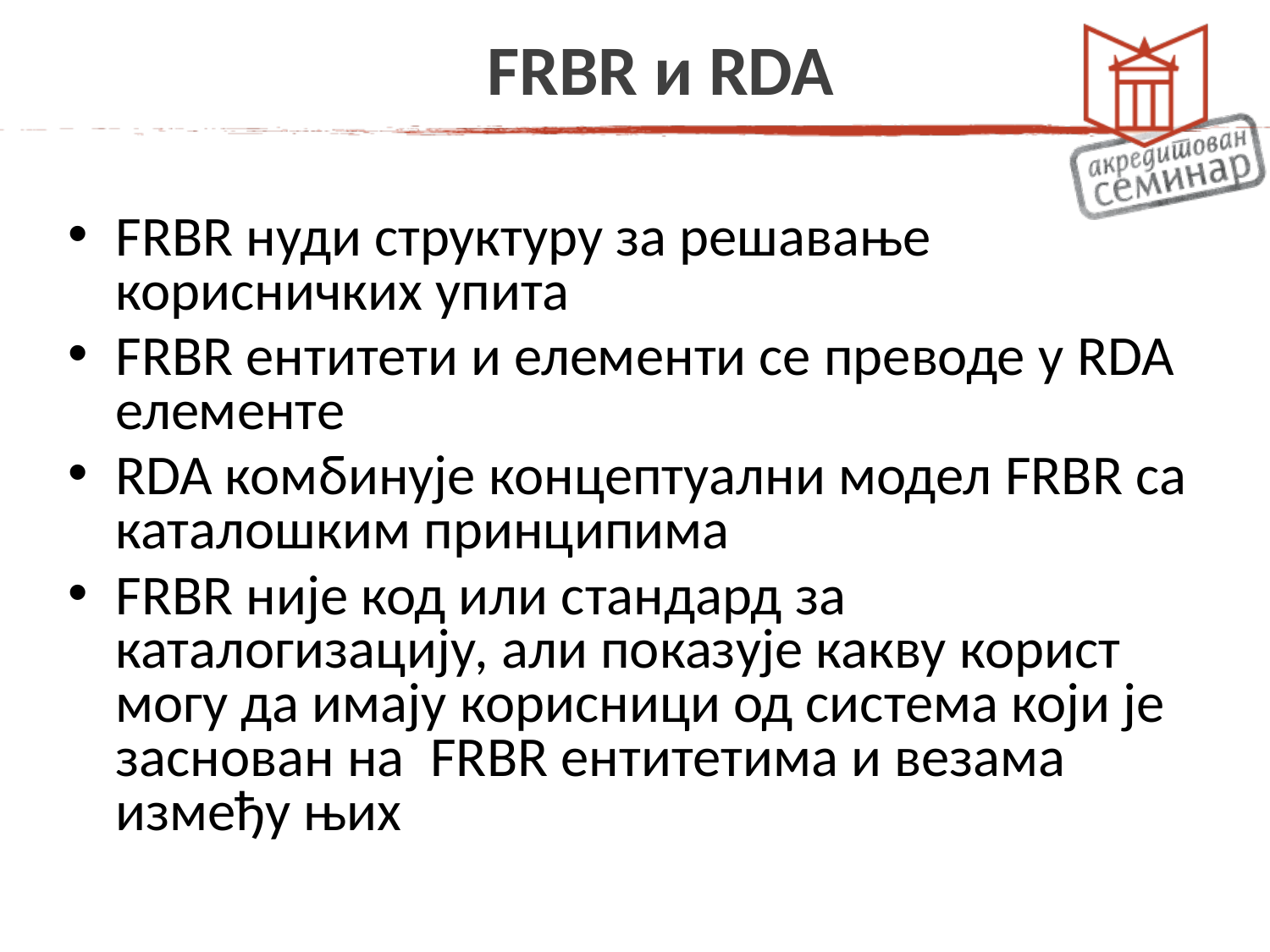

# FRBR и RDA
FRBR нуди структуру за решавање корисничких упита
FRBR ентитети и елементи се преводе у RDA елементе
RDA комбинује концептуални модел FRBR са каталошким принципима
FRBR није код или стандард за каталогизацију, али показује какву корист могу да имају корисници од система који је заснован на  FRBR ентитетима и везама између њих